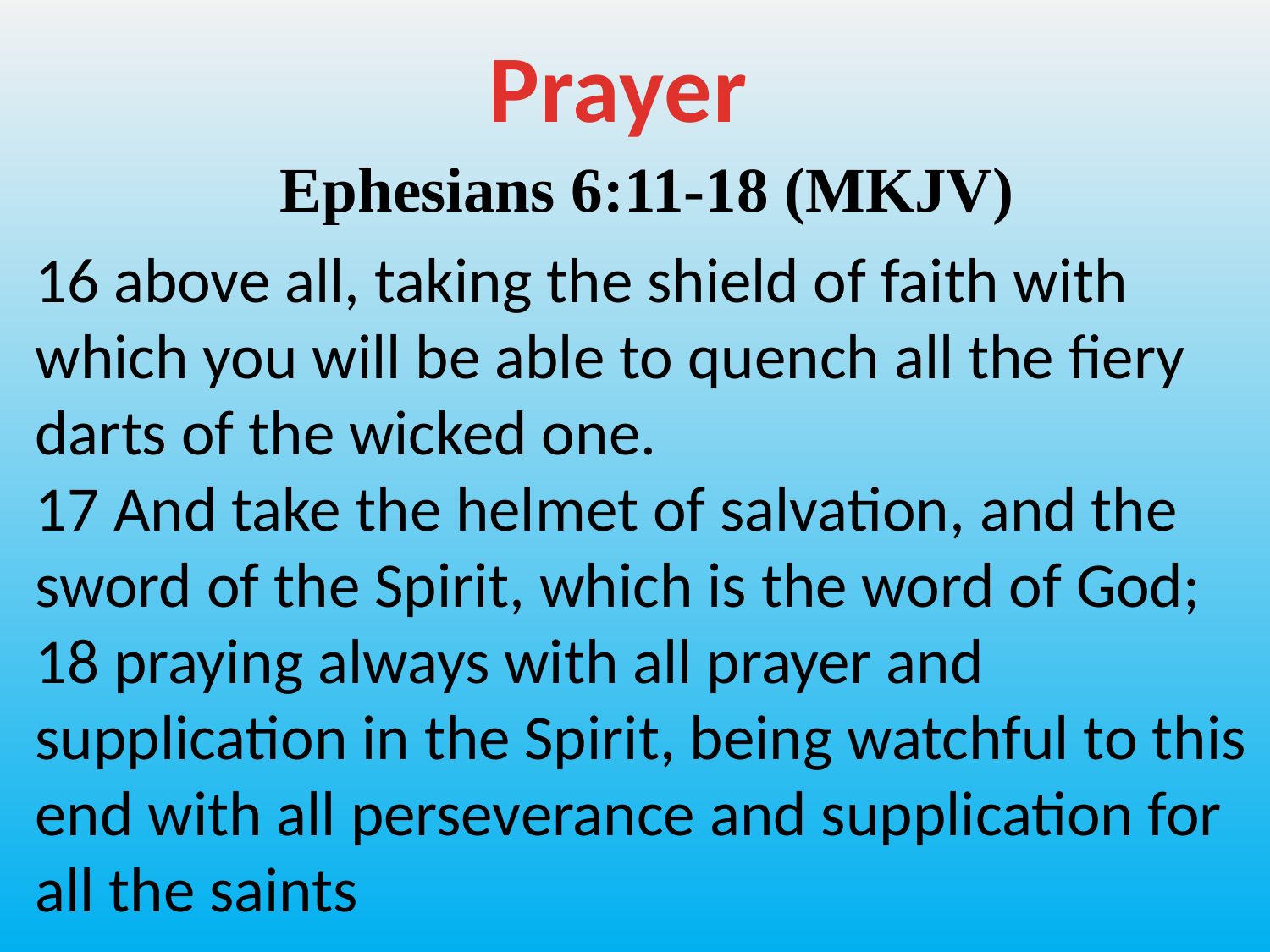

Prayer

Ephesians 6:11-18 (MKJV)
16 above all, taking the shield of faith with which you will be able to quench all the fiery darts of the wicked one.
17 And take the helmet of salvation, and the sword of the Spirit, which is the word of God;
18 praying always with all prayer and supplication in the Spirit, being watchful to this end with all perseverance and supplication for all the saints